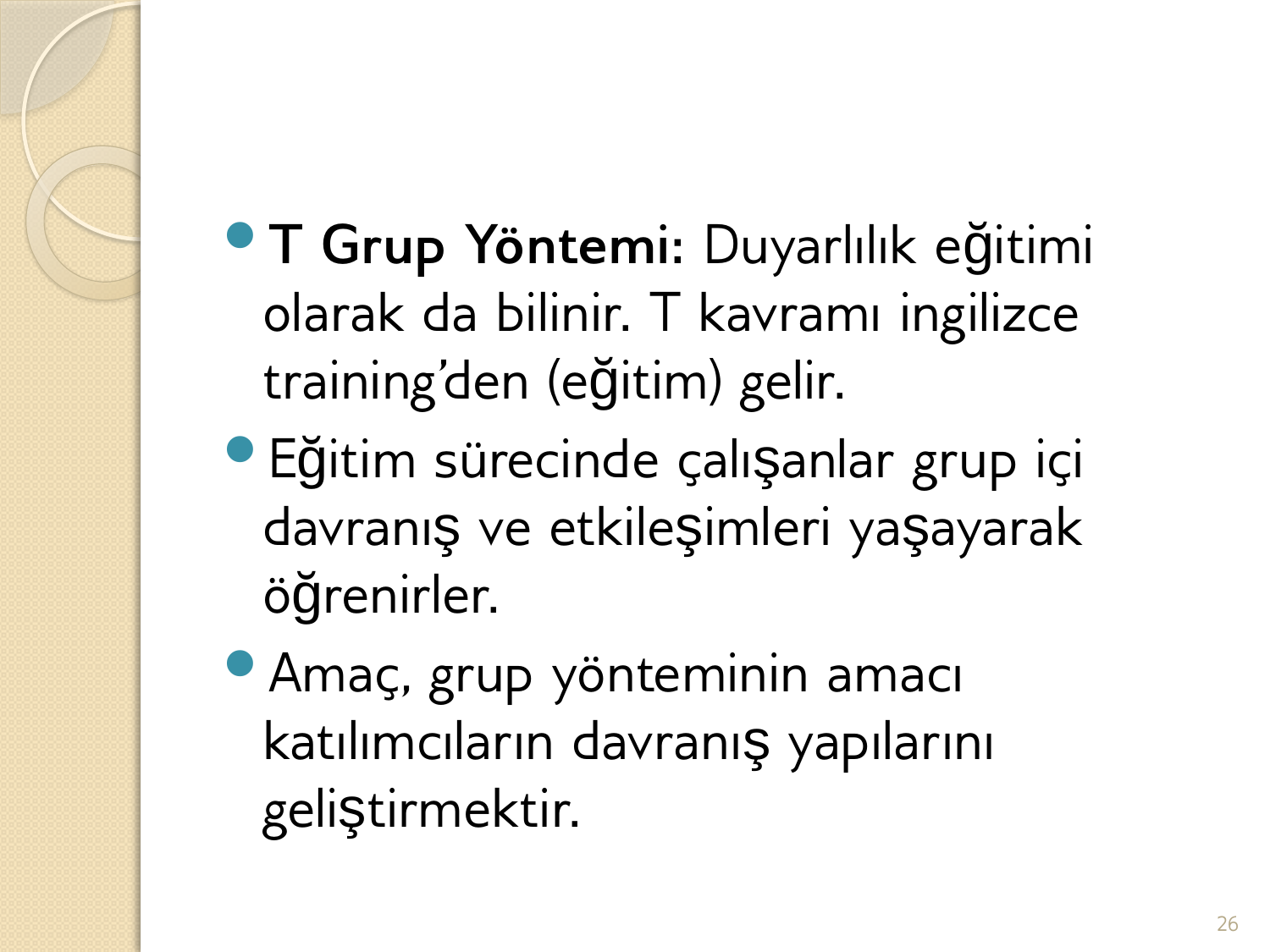

#
T Grup Yöntemi: Duyarlılık eğitimi olarak da bilinir. T kavramı ingilizce training’den (eğitim) gelir.
Eğitim sürecinde çalışanlar grup içi davranış ve etkileşimleri yaşayarak öğrenirler.
Amaç, grup yönteminin amacı katılımcıların davranış yapılarını geliştirmektir.
26